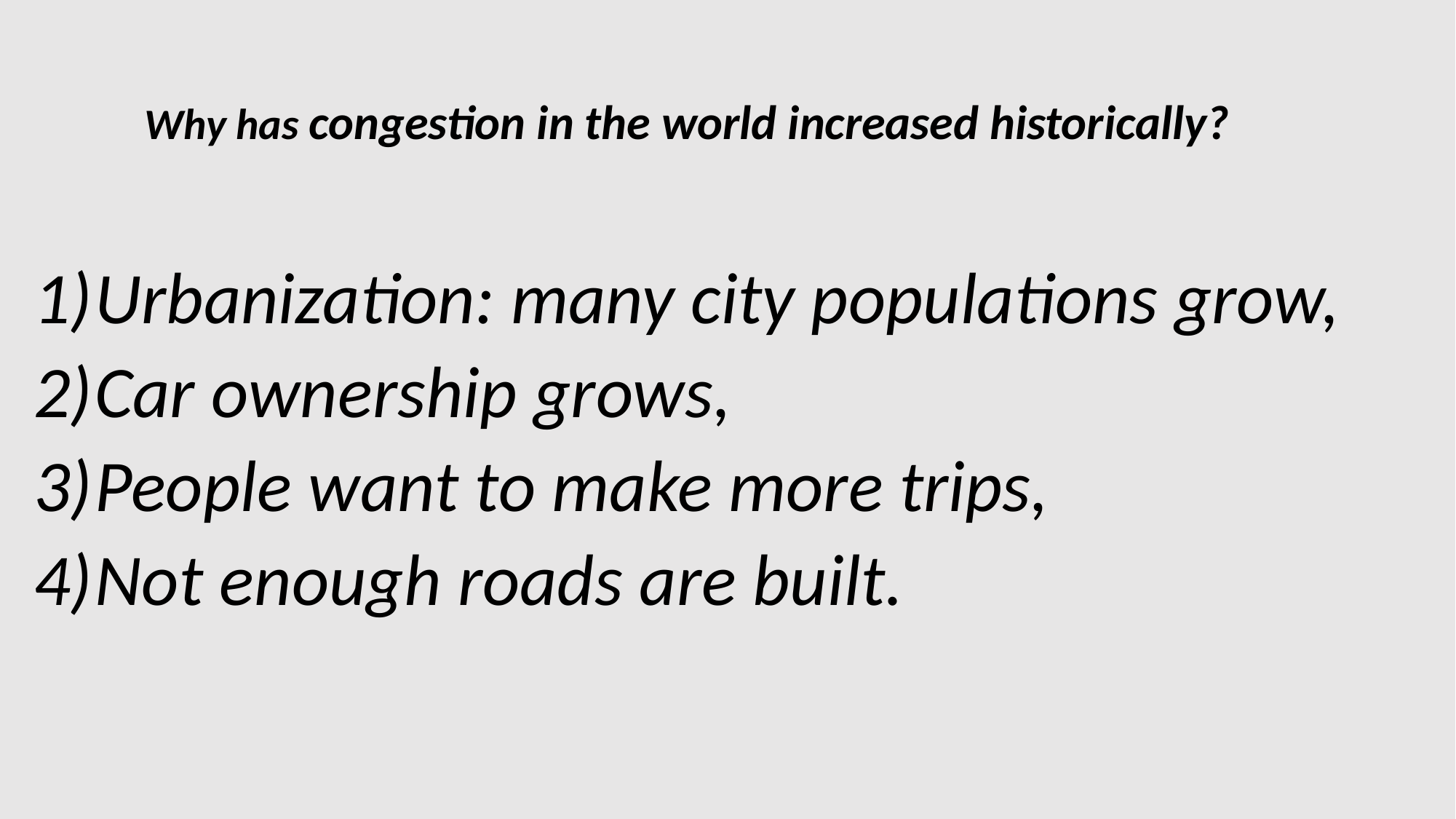

# Why has congestion in the world increased historically?
Urbanization: many city populations grow,
Car ownership grows,
People want to make more trips,
Not enough roads are built.